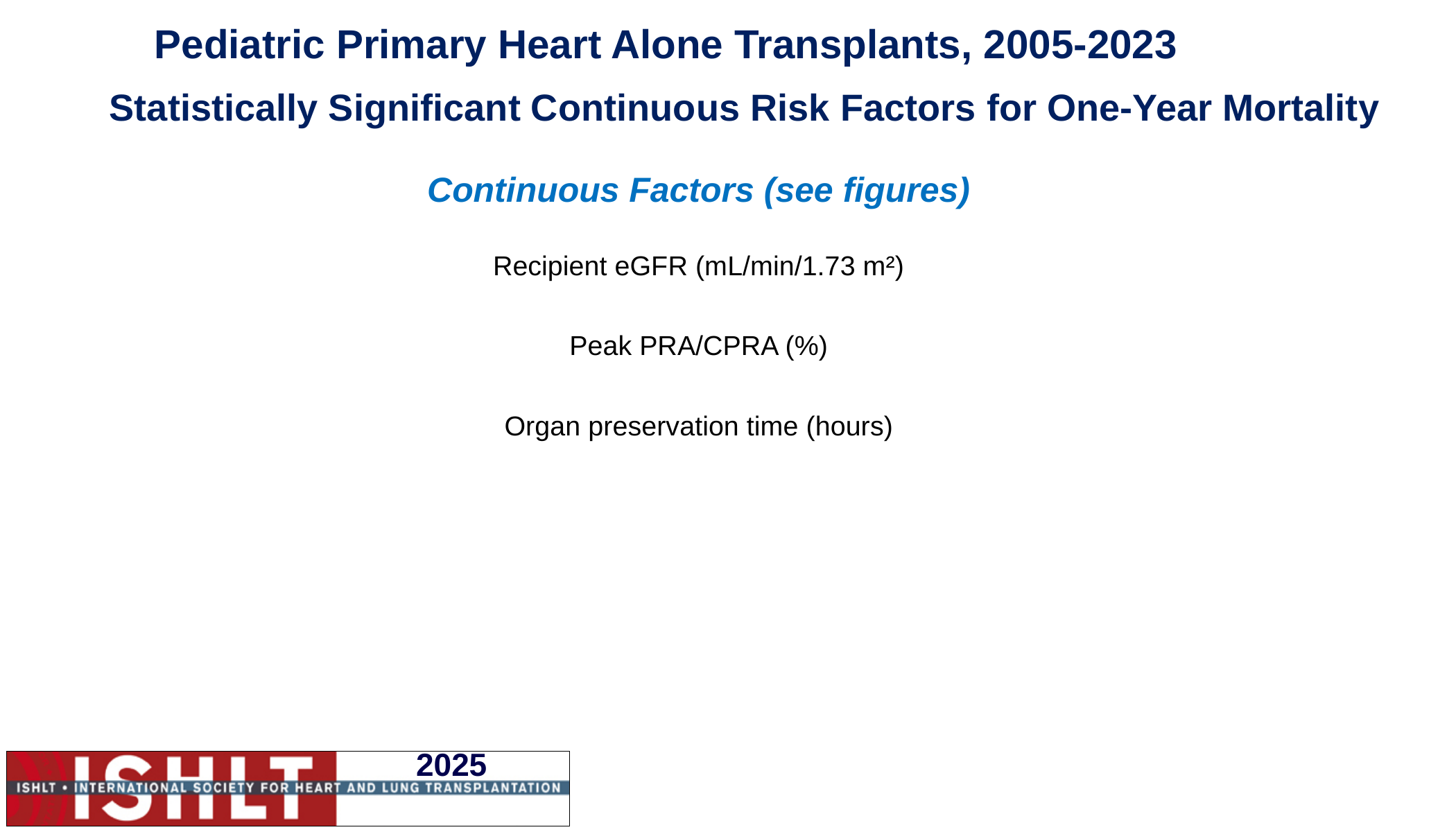

# Pediatric Primary Heart Alone Transplants, 2005-2023

Statistically Significant Continuous Risk Factors for One-Year Mortality

| Continuous Factors (see figures) |
| --- |
| Recipient eGFR (mL/min/1.73 m²) |
| Peak PRA/CPRA (%) |
| Organ preservation time (hours) |
|  |